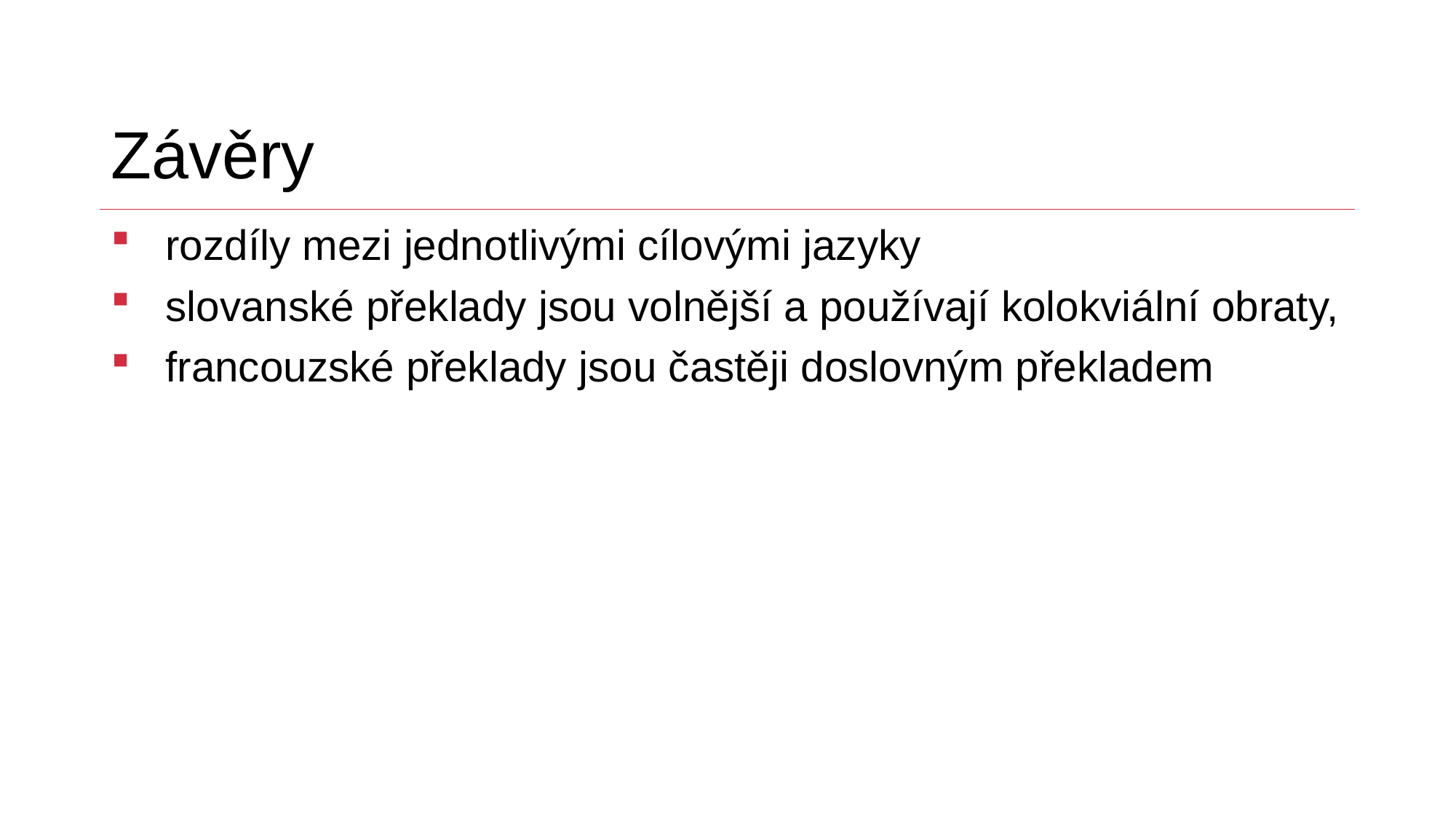

# Závěry
rozdíly mezi jednotlivými cílovými jazyky
slovanské překlady jsou volnější a používají kolokviální obraty,
francouzské překlady jsou častěji doslovným překladem